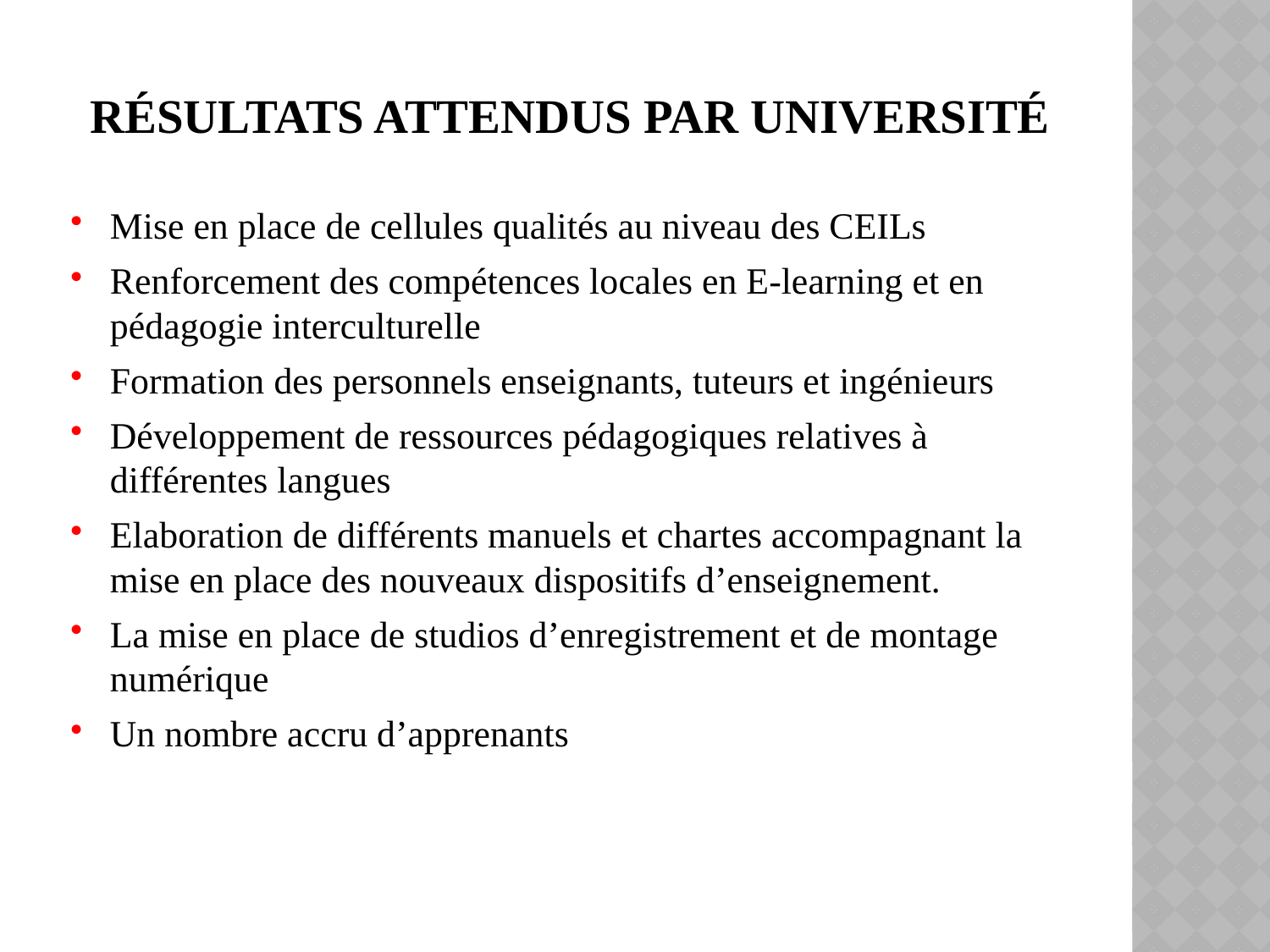

# Résultats attendus par université
Mise en place de cellules qualités au niveau des CEILs
Renforcement des compétences locales en E-learning et en pédagogie interculturelle
Formation des personnels enseignants, tuteurs et ingénieurs
Développement de ressources pédagogiques relatives à différentes langues
Elaboration de différents manuels et chartes accompagnant la mise en place des nouveaux dispositifs d’enseignement.
La mise en place de studios d’enregistrement et de montage numérique
Un nombre accru d’apprenants